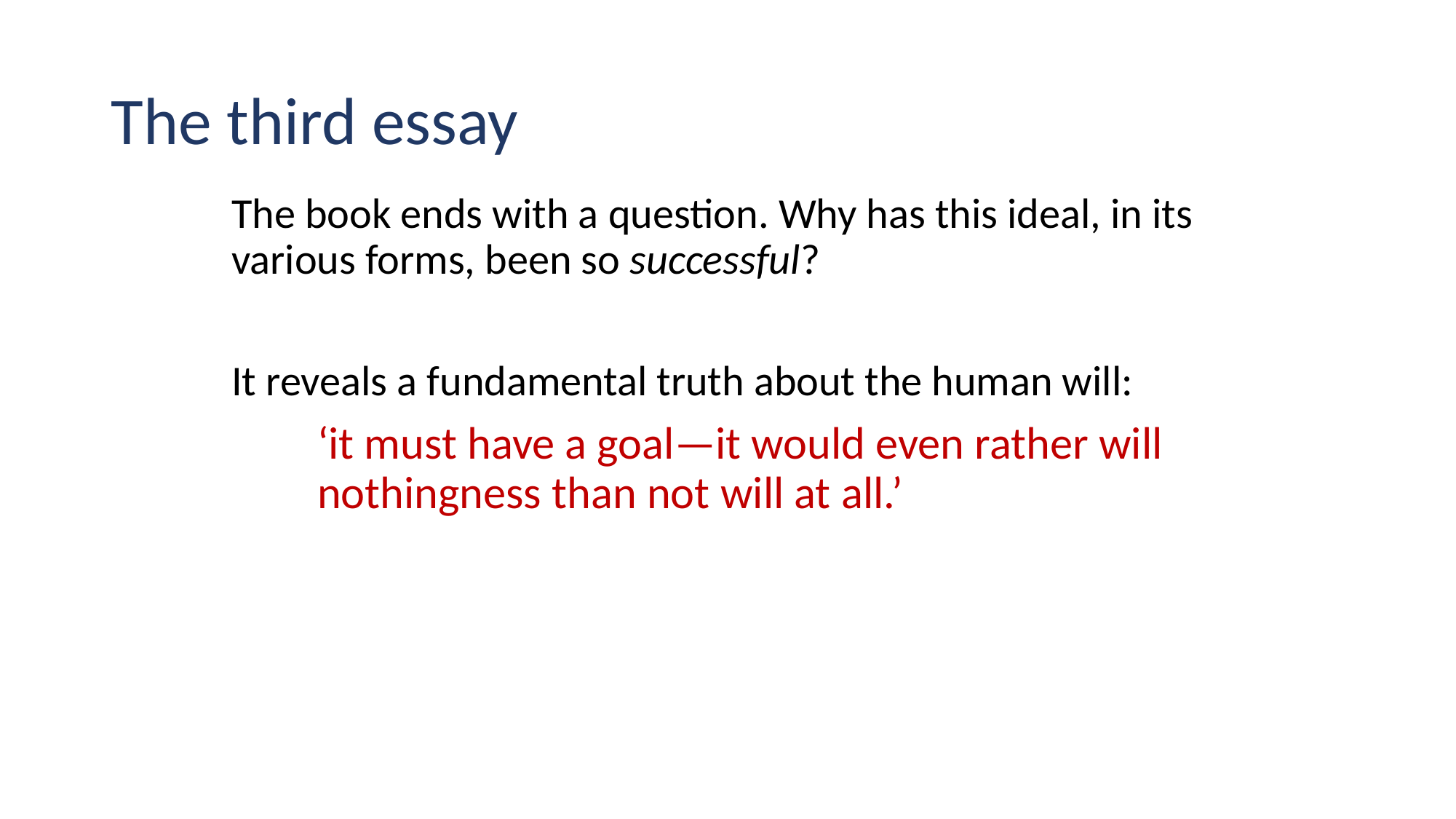

# The third essay
The book ends with a question. Why has this ideal, in its various forms, been so successful?

It reveals a fundamental truth about the human will:
‘it must have a goal—it would even rather will nothingness than not will at all.’